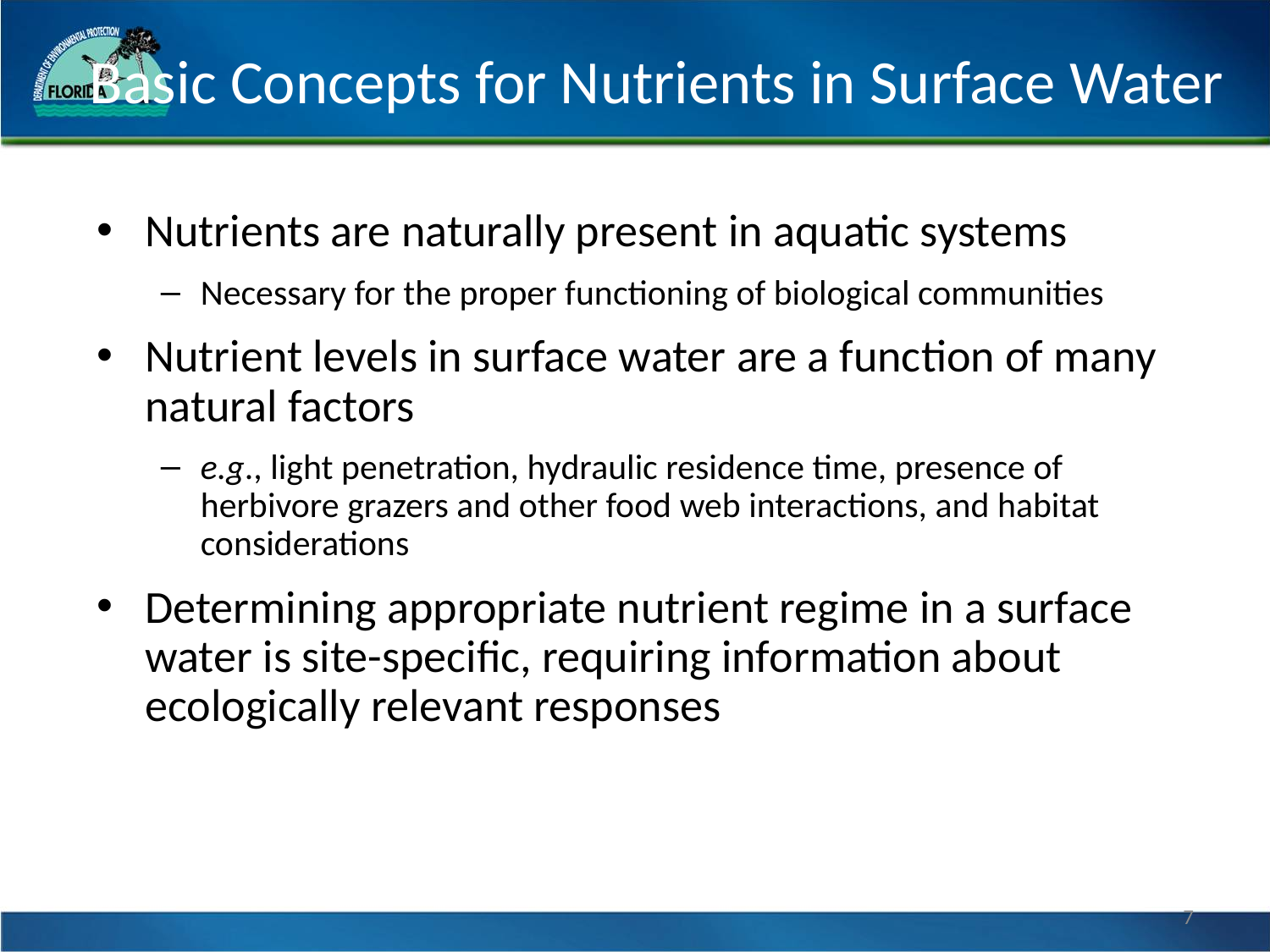

# Basic Concepts for Nutrients in Surface Water
Nutrients are naturally present in aquatic systems
Necessary for the proper functioning of biological communities
Nutrient levels in surface water are a function of many natural factors
e.g., light penetration, hydraulic residence time, presence of herbivore grazers and other food web interactions, and habitat considerations
Determining appropriate nutrient regime in a surface water is site-specific, requiring information about ecologically relevant responses

7